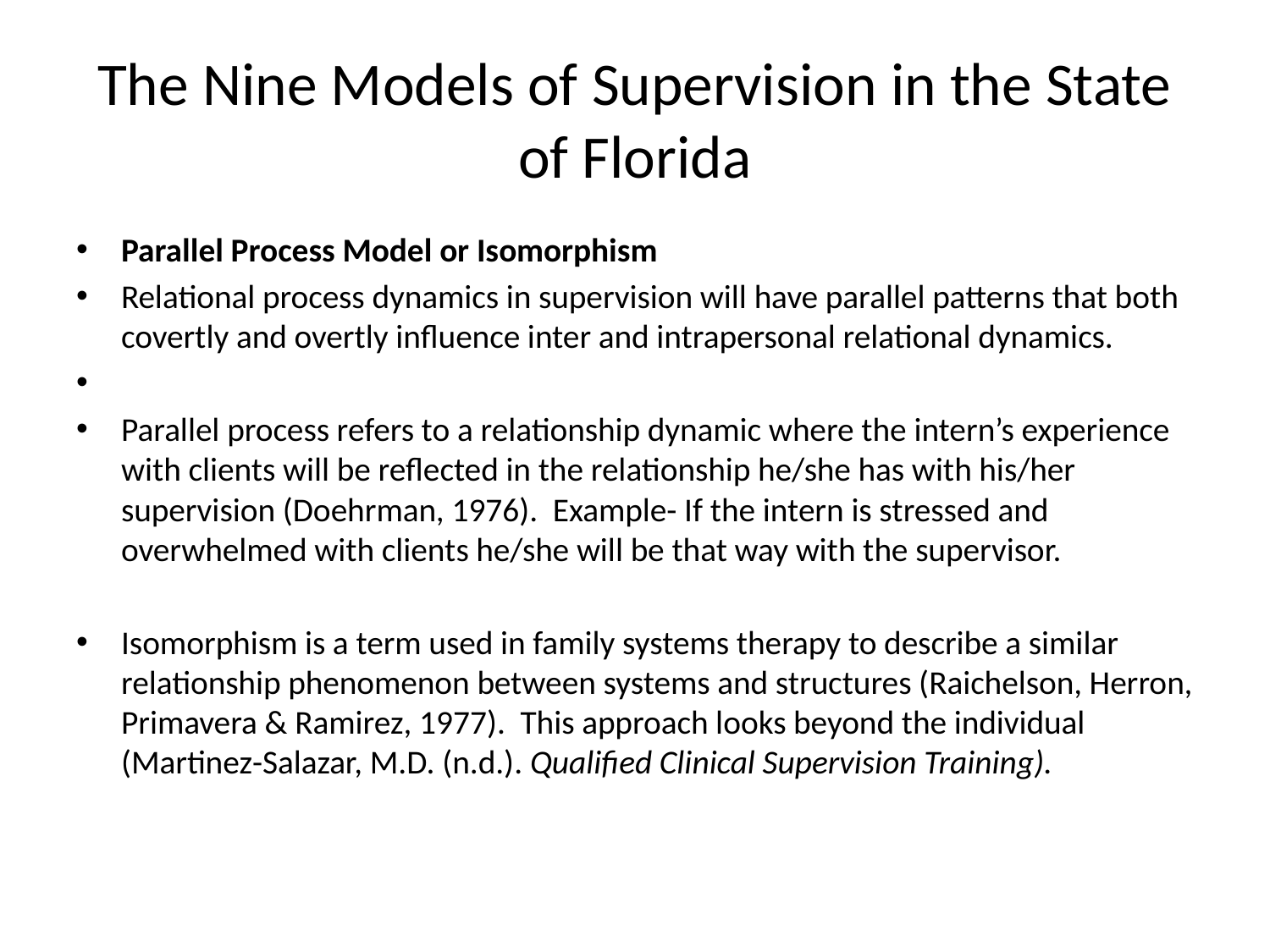

# The Nine Models of Supervision in the State of Florida
Parallel Process Model or Isomorphism
Relational process dynamics in supervision will have parallel patterns that both covertly and overtly influence inter and intrapersonal relational dynamics.

Parallel process refers to a relationship dynamic where the intern’s experience with clients will be reflected in the relationship he/she has with his/her supervision (Doehrman, 1976).  Example- If the intern is stressed and overwhelmed with clients he/she will be that way with the supervisor.

Isomorphism is a term used in family systems therapy to describe a similar relationship phenomenon between systems and structures (Raichelson, Herron, Primavera & Ramirez, 1977).  This approach looks beyond the individual (Martinez-Salazar, M.D. (n.d.). Qualified Clinical Supervision Training).